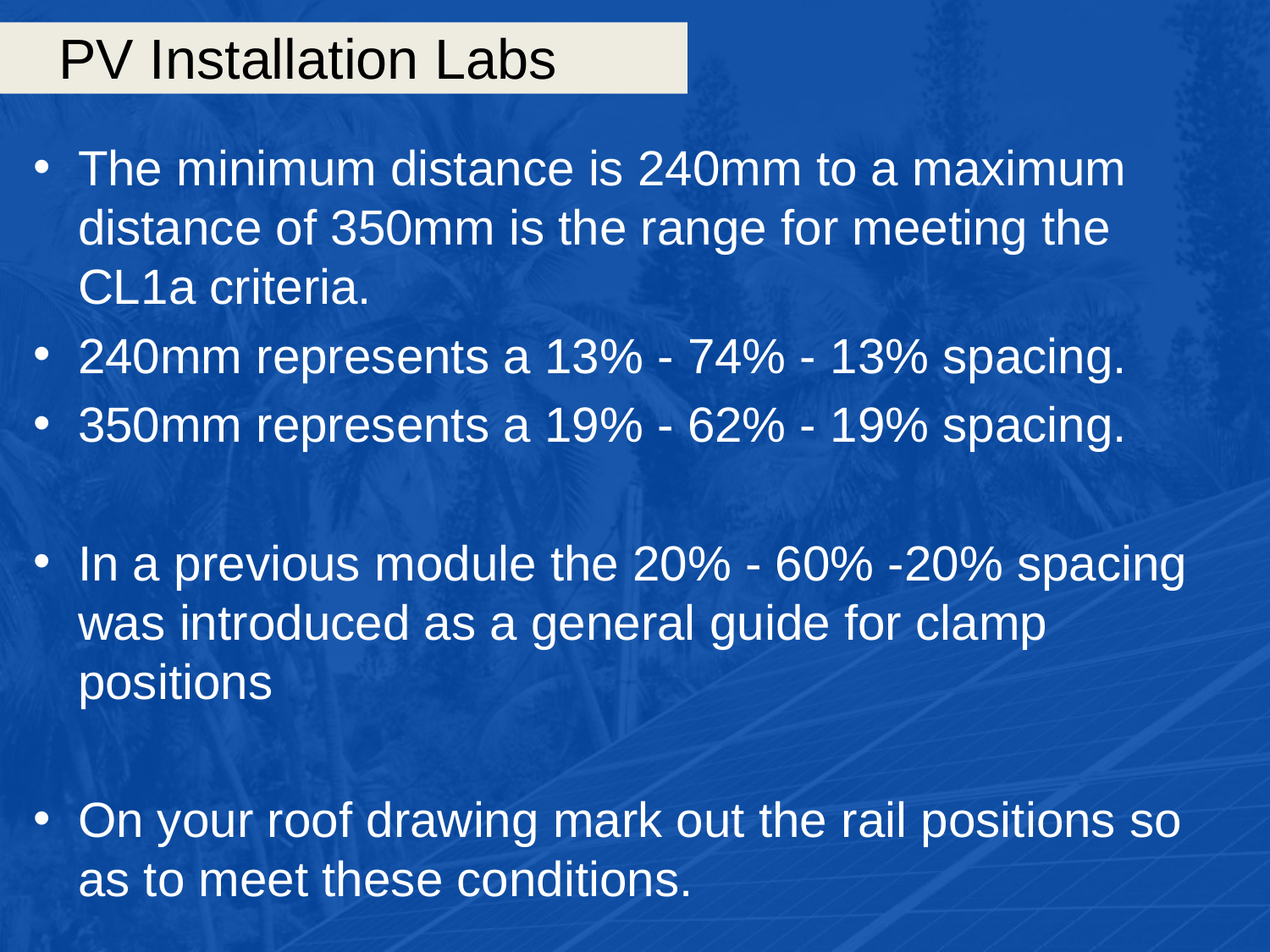

# PV Installation Labs
The minimum distance is 240mm to a maximum distance of 350mm is the range for meeting the CL1a criteria.
240mm represents a 13% - 74% - 13% spacing.
350mm represents a 19% - 62% - 19% spacing.

In a previous module the 20% - 60% -20% spacing was introduced as a general guide for clamp positions

On your roof drawing mark out the rail positions so as to meet these conditions.